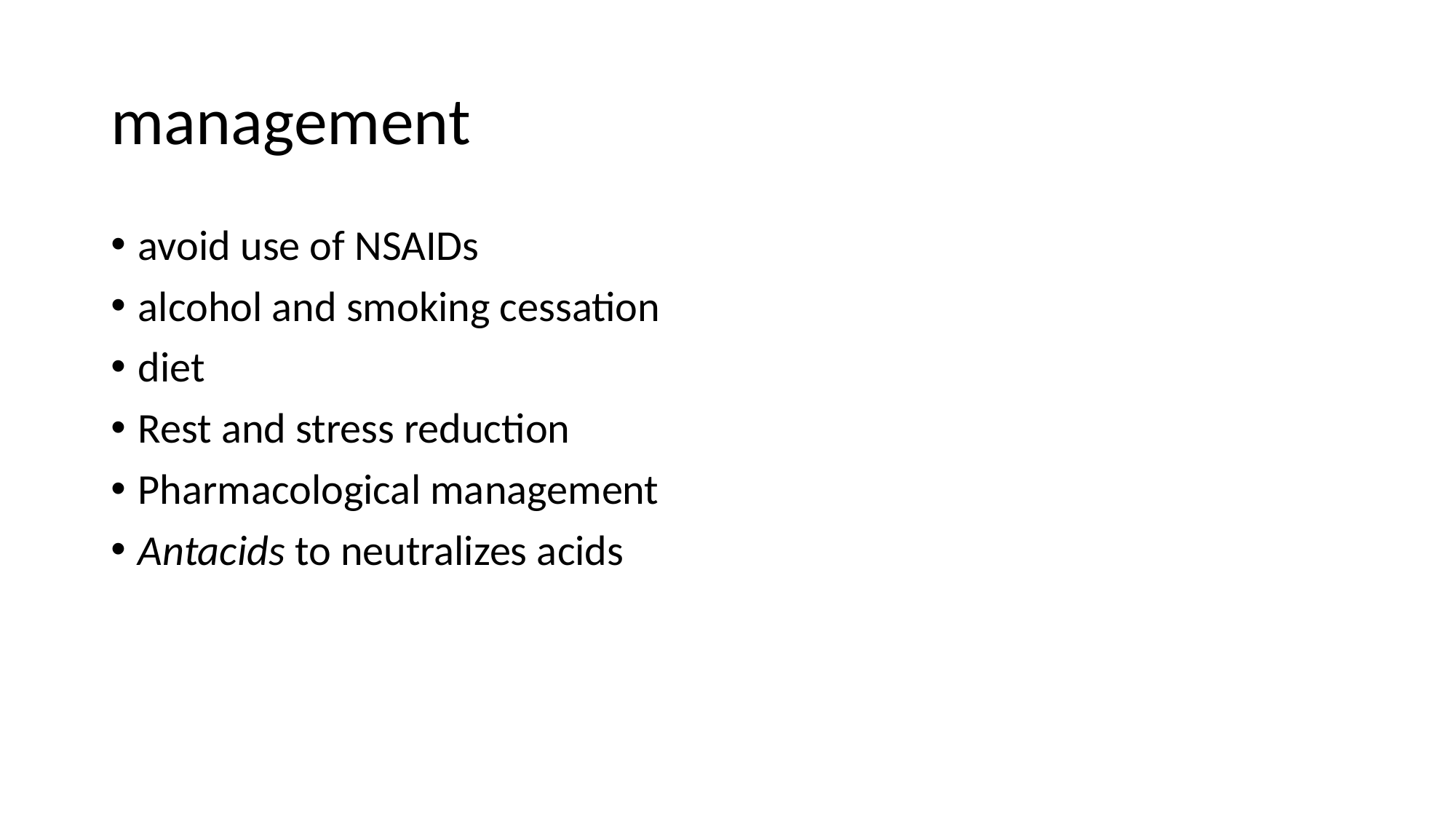

# management
avoid use of NSAIDs
alcohol and smoking cessation
diet
Rest and stress reduction
Pharmacological management
Antacids to neutralizes acids